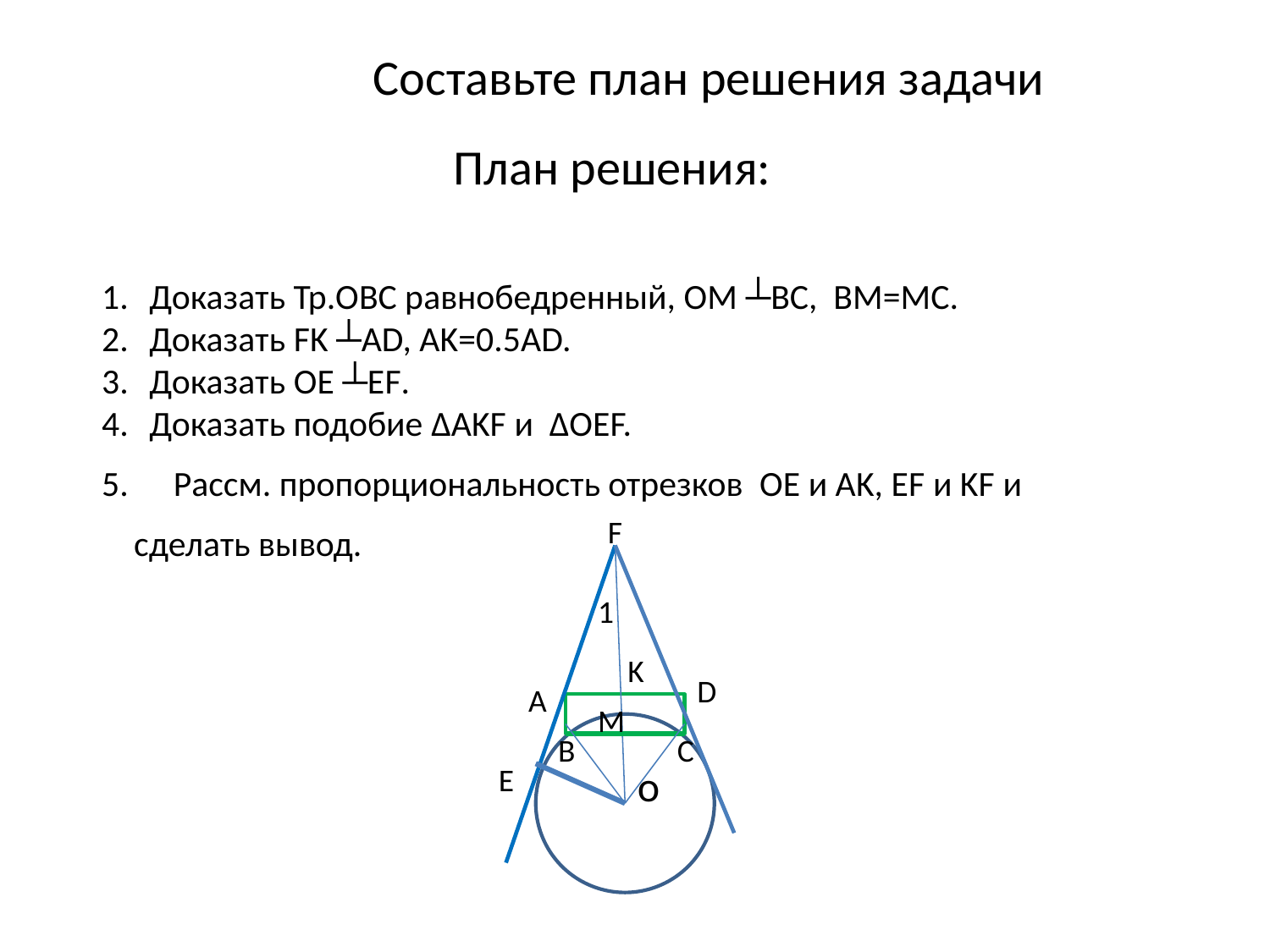

Составьте план решения задачи
План решения:
Доказать Тр.ОВС равнобедренный, ОМ ┴ВС,  ВМ=МС.
Доказать FK ┴AD, AK=0.5AD.
Доказать OE ┴EF.
Доказать подобие ∆AKF и  ∆OEF.
   Рассм. пропорциональность отрезков  OE и AK, EF и KF и
    сделать вывод.

F
1
K
D
А

M

B
C
E
о